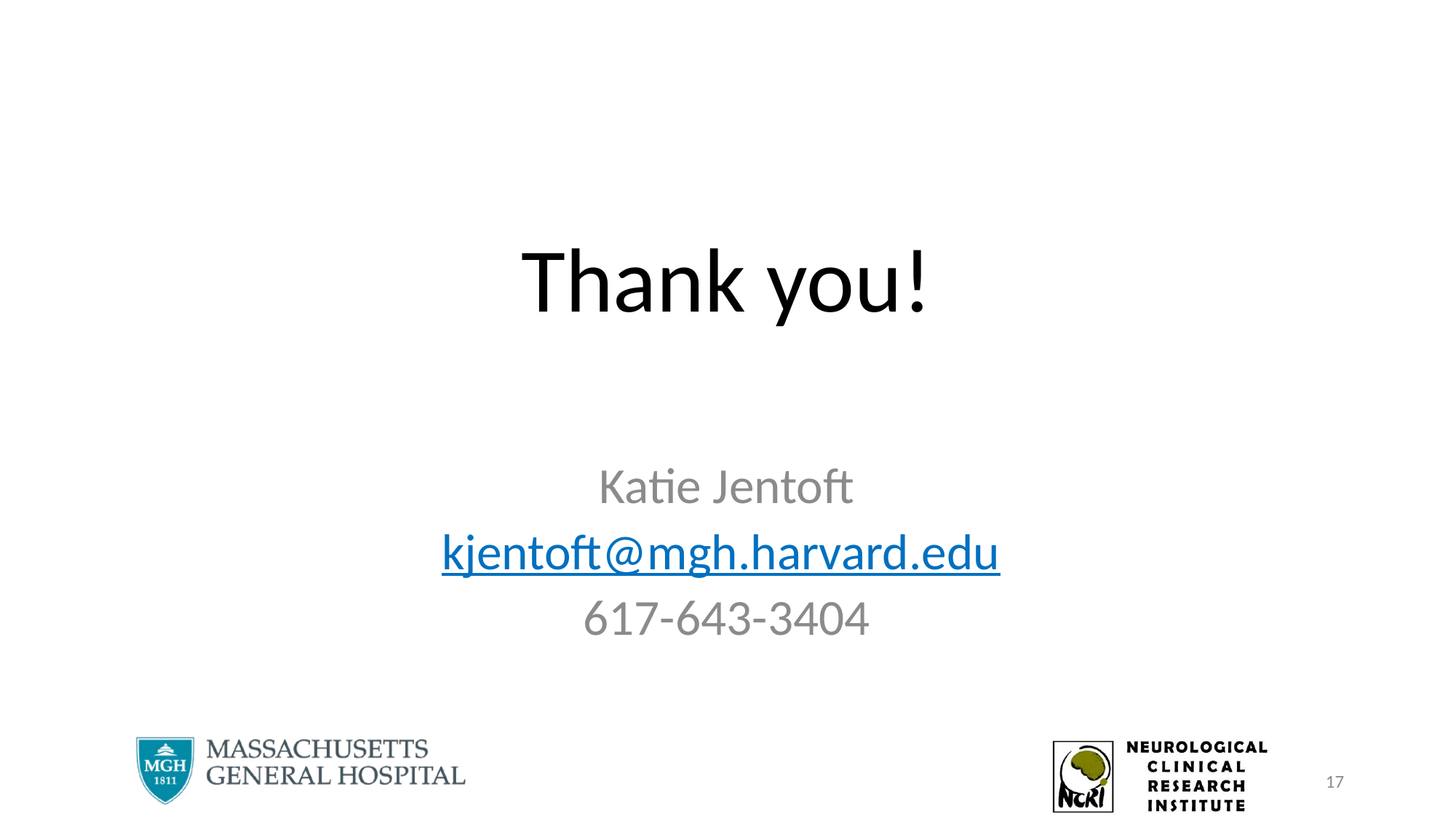

# Thank you!
Katie Jentoft
kjentoft@mgh.harvard.edu
617-643-3404
17